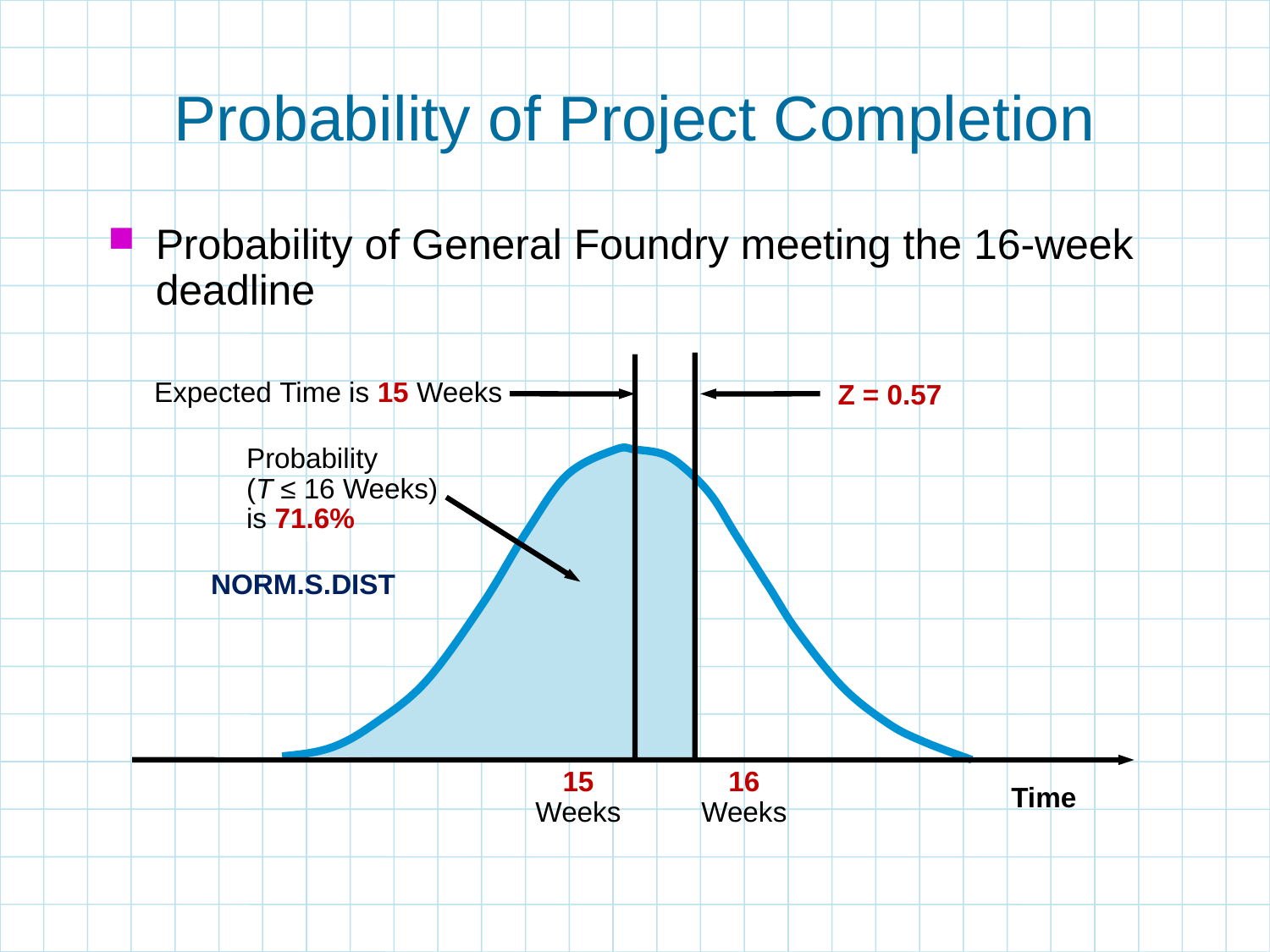

# Probability of Project Completion
Probability of General Foundry meeting the 16-week deadline

Z = 0.57
Expected Time is 15 Weeks

Probability
(T ≤ 16 Weeks)
is 71.6%

NORM.S.DIST

Time
15
Weeks
16
Weeks